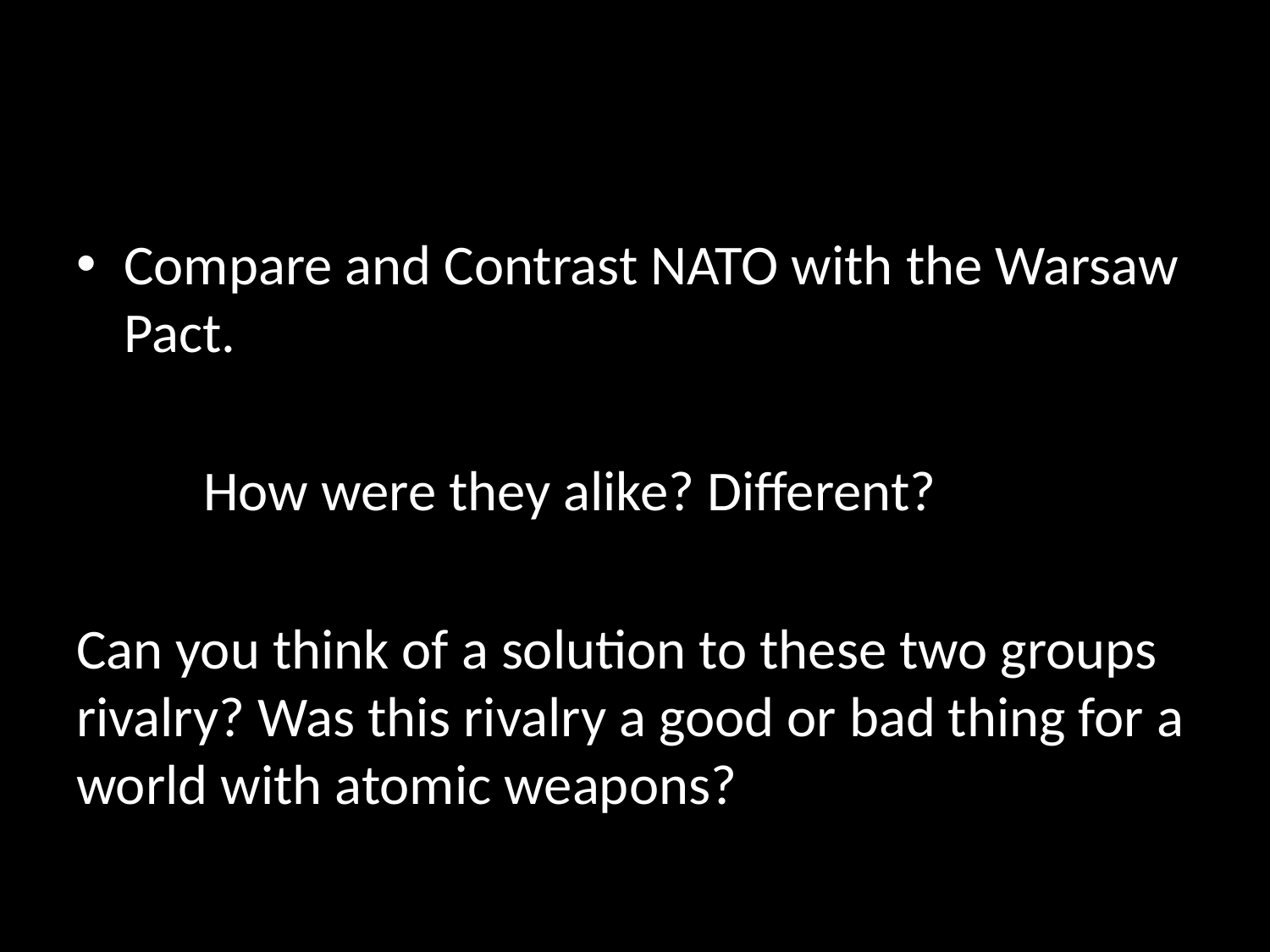

#
Compare and Contrast NATO with the Warsaw Pact.

	How were they alike? Different?

Can you think of a solution to these two groups rivalry? Was this rivalry a good or bad thing for a world with atomic weapons?